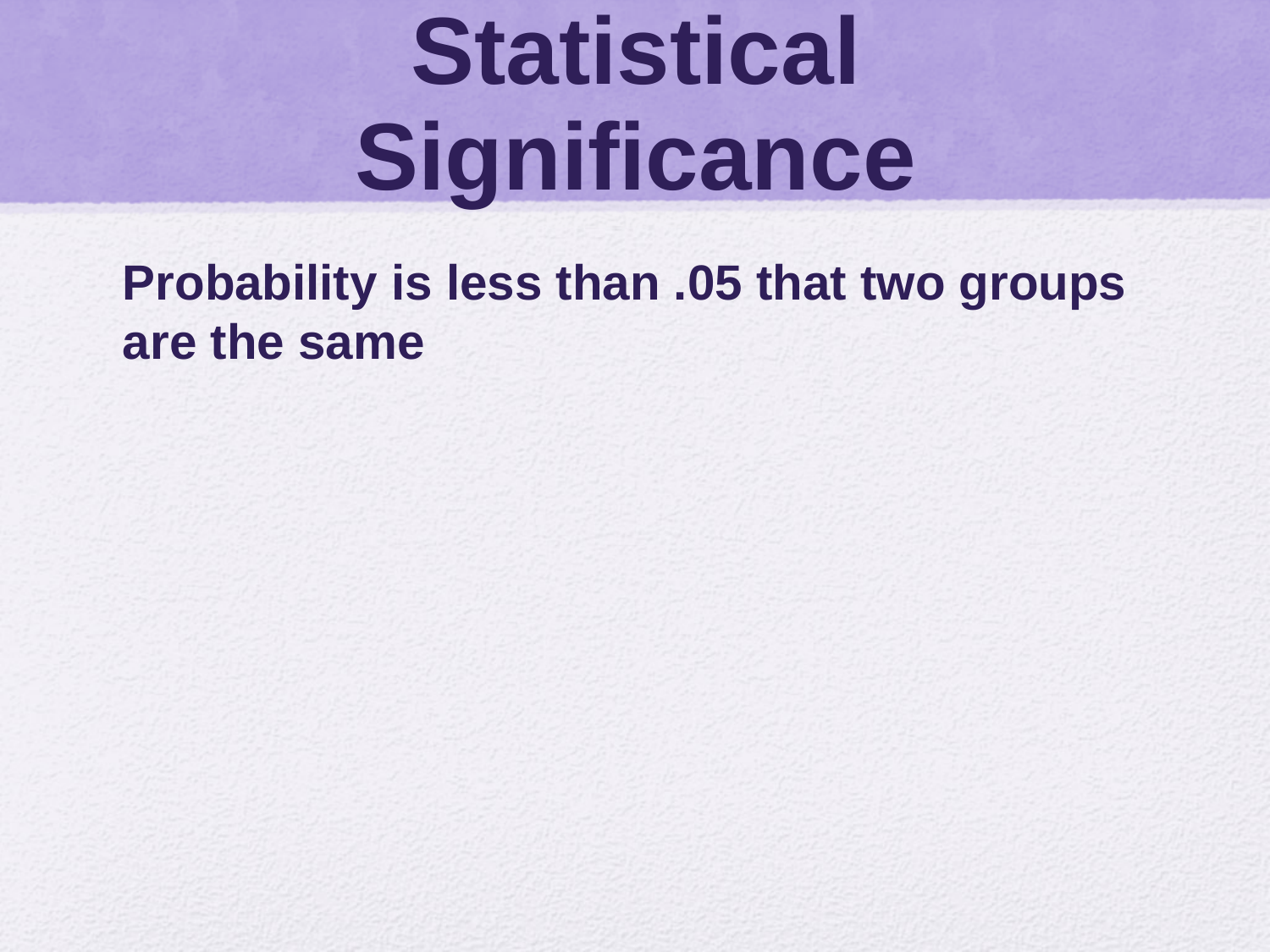

# Statistical Significance
Probability is less than .05 that two groups are the same